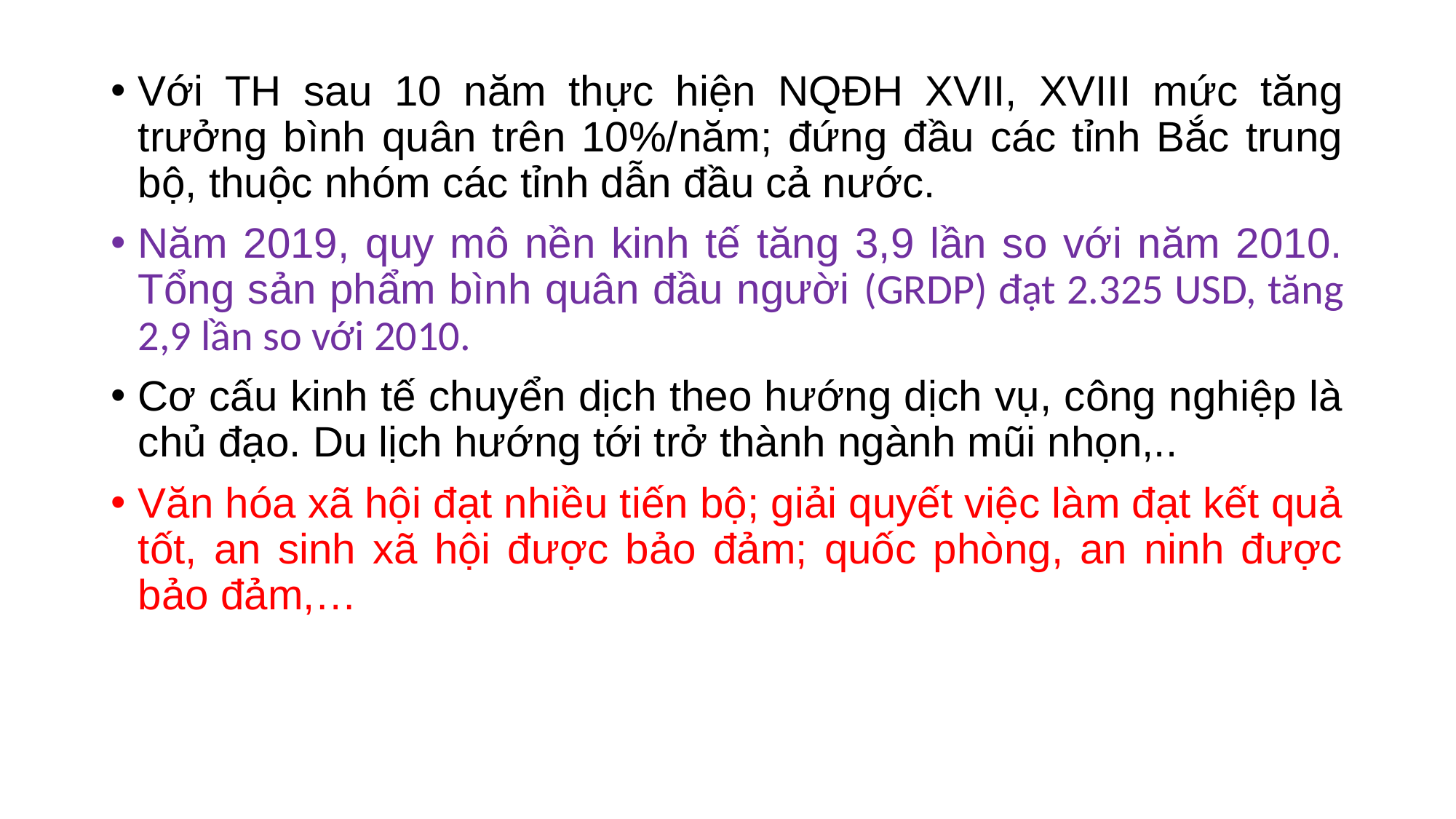

Với TH sau 10 năm thực hiện NQĐH XVII, XVIII mức tăng trưởng bình quân trên 10%/năm; đứng đầu các tỉnh Bắc trung bộ, thuộc nhóm các tỉnh dẫn đầu cả nước.
Năm 2019, quy mô nền kinh tế tăng 3,9 lần so với năm 2010. Tổng sản phẩm bình quân đầu người (GRDP) đạt 2.325 USD, tăng 2,9 lần so với 2010.
Cơ cấu kinh tế chuyển dịch theo hướng dịch vụ, công nghiệp là chủ đạo. Du lịch hướng tới trở thành ngành mũi nhọn,..
Văn hóa xã hội đạt nhiều tiến bộ; giải quyết việc làm đạt kết quả tốt, an sinh xã hội được bảo đảm; quốc phòng, an ninh được bảo đảm,…